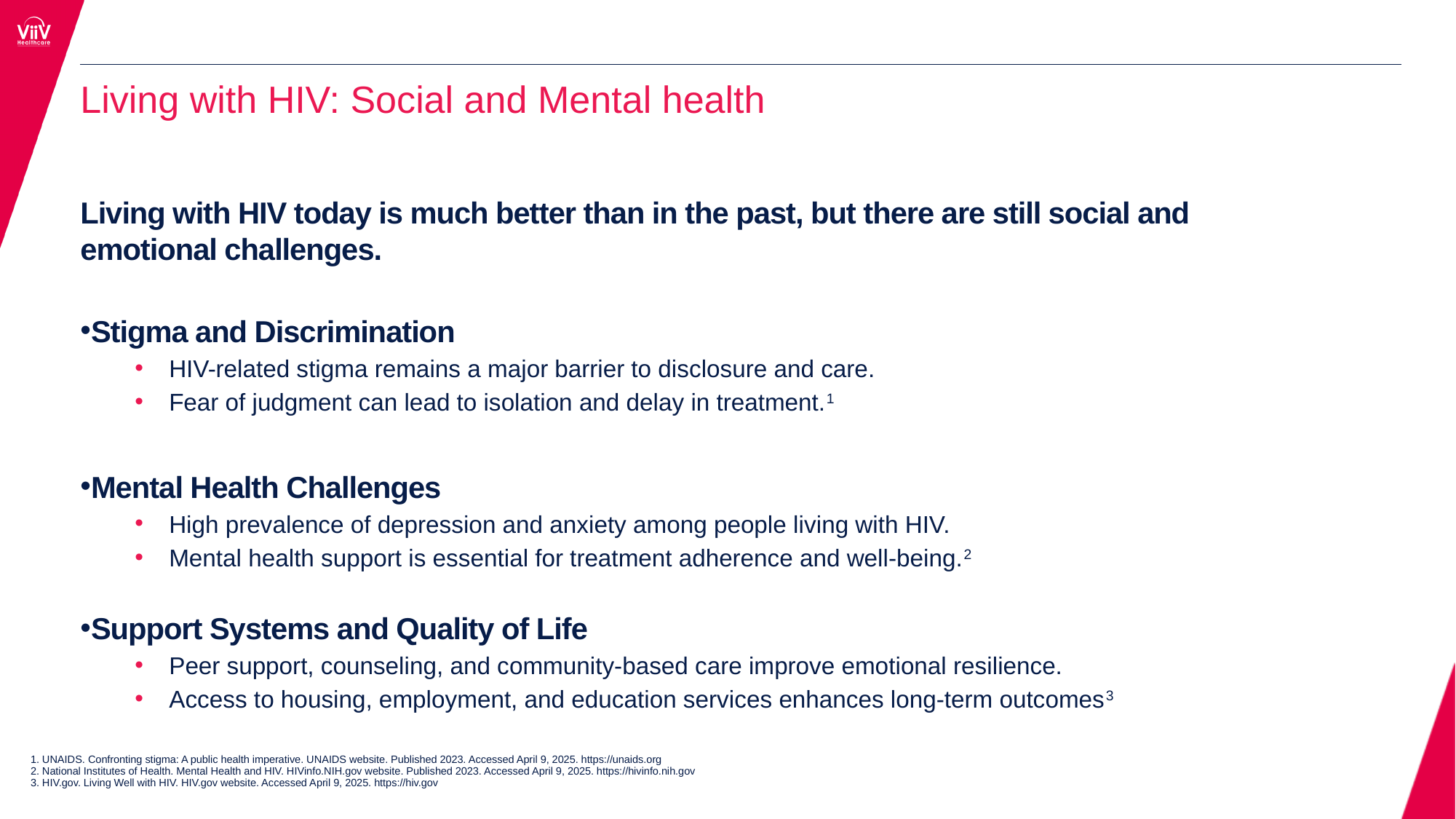

Living with HIV: Social and Mental health
Living with HIV today is much better than in the past, but there are still social and emotional challenges.

Stigma and Discrimination
HIV-related stigma remains a major barrier to disclosure and care.
Fear of judgment can lead to isolation and delay in treatment.1

Mental Health Challenges
High prevalence of depression and anxiety among people living with HIV.
Mental health support is essential for treatment adherence and well-being.2

Support Systems and Quality of Life
Peer support, counseling, and community-based care improve emotional resilience.
Access to housing, employment, and education services enhances long-term outcomes3

1. UNAIDS. Confronting stigma: A public health imperative. UNAIDS website. Published 2023. Accessed April 9, 2025. https://unaids.org
2. National Institutes of Health. Mental Health and HIV. HIVinfo.NIH.gov website. Published 2023. Accessed April 9, 2025. https://hivinfo.nih.gov
3. HIV.gov. Living Well with HIV. HIV.gov website. Accessed April 9, 2025. https://hiv.gov